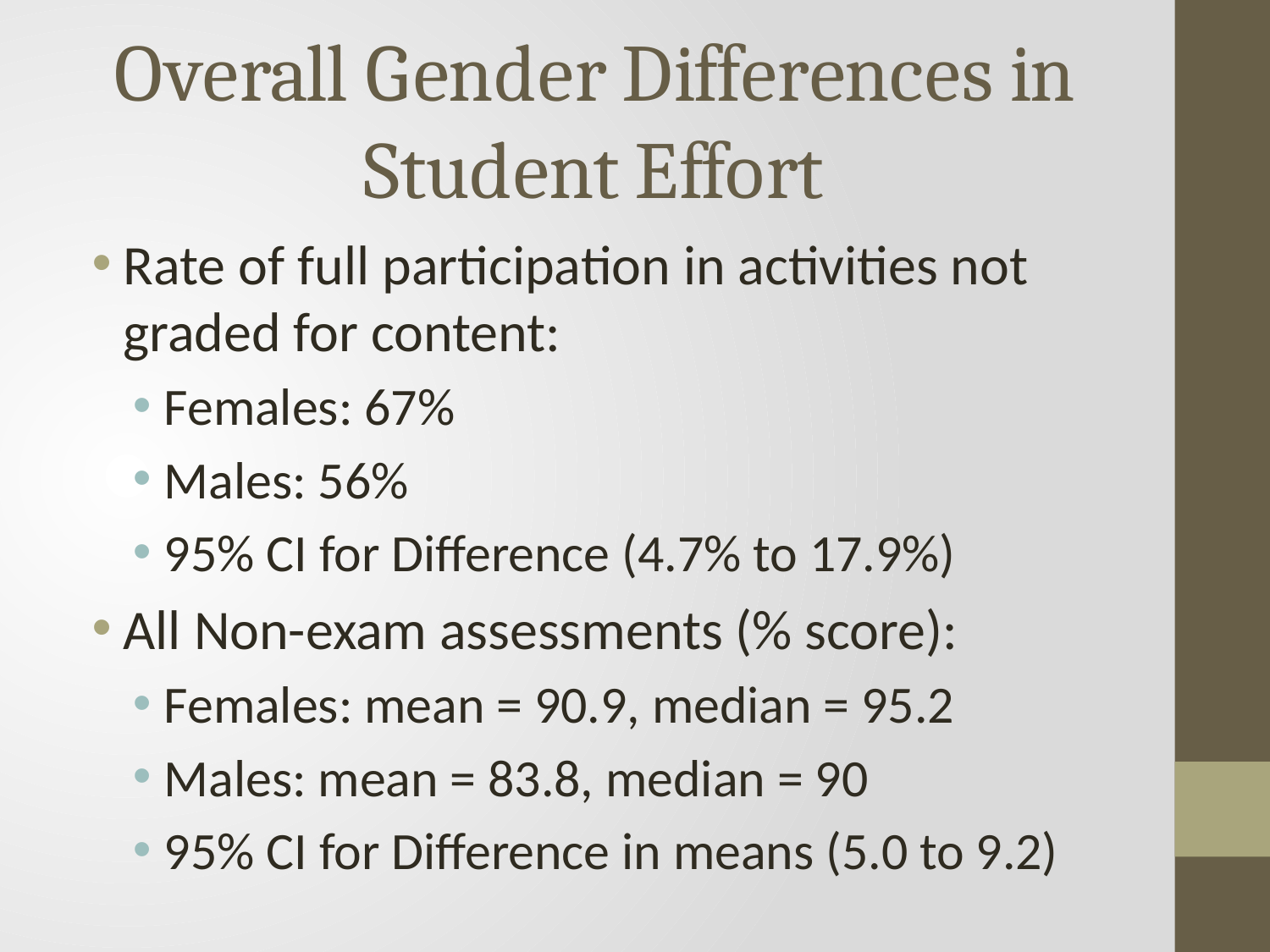

# Overall Gender Differences in Student Effort
Rate of full participation in activities not graded for content:
Females: 67%
Males: 56%
95% CI for Difference (4.7% to 17.9%)
All Non-exam assessments (% score):
Females: mean = 90.9, median = 95.2
Males: mean = 83.8, median = 90
95% CI for Difference in means (5.0 to 9.2)